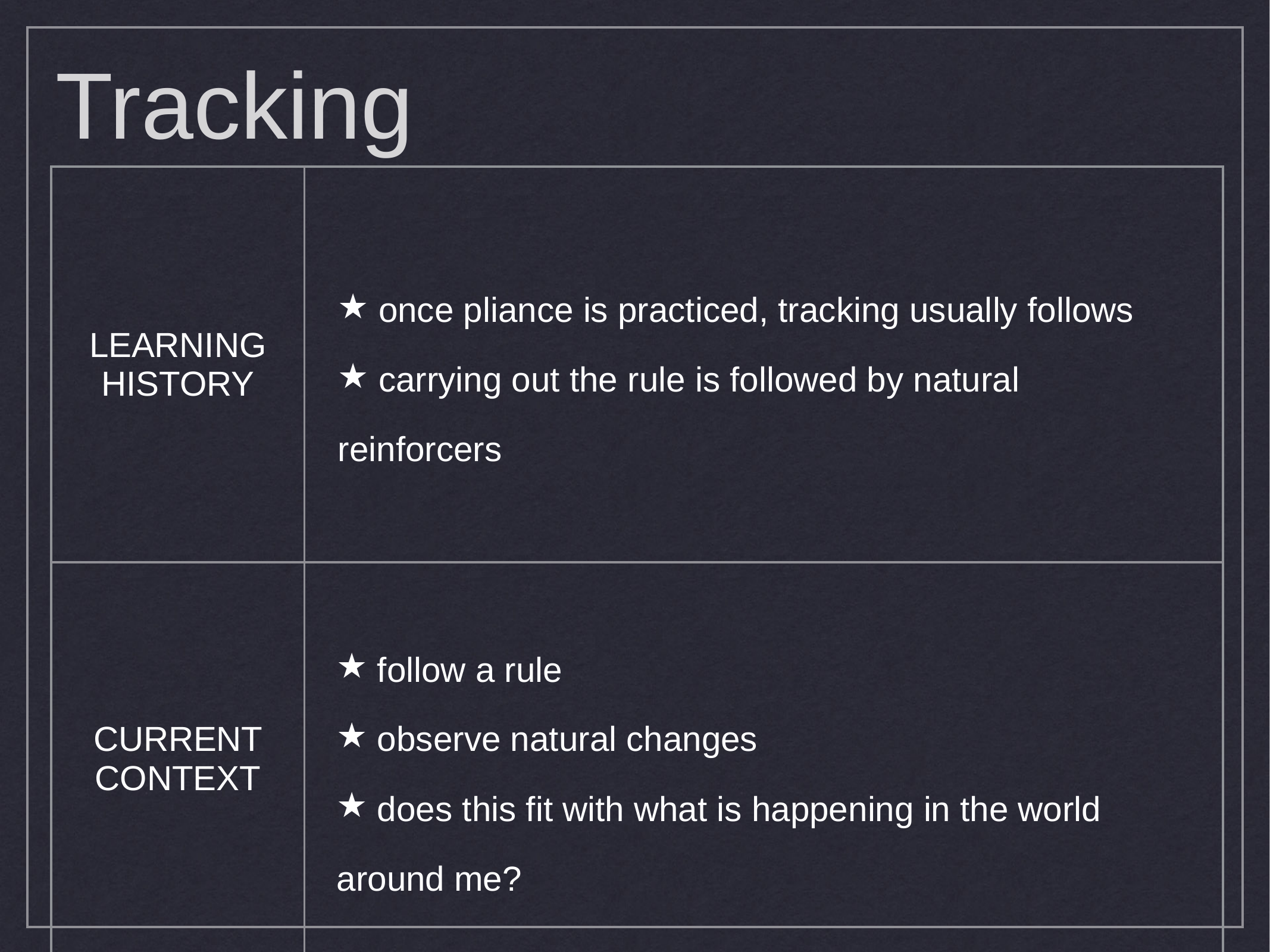

# Tracking
| LEARNING HISTORY | once pliance is practiced, tracking usually follows carrying out the rule is followed by natural reinforcers |
| --- | --- |
| CURRENT CONTEXT | follow a rule observe natural changes does this fit with what is happening in the world around me? |